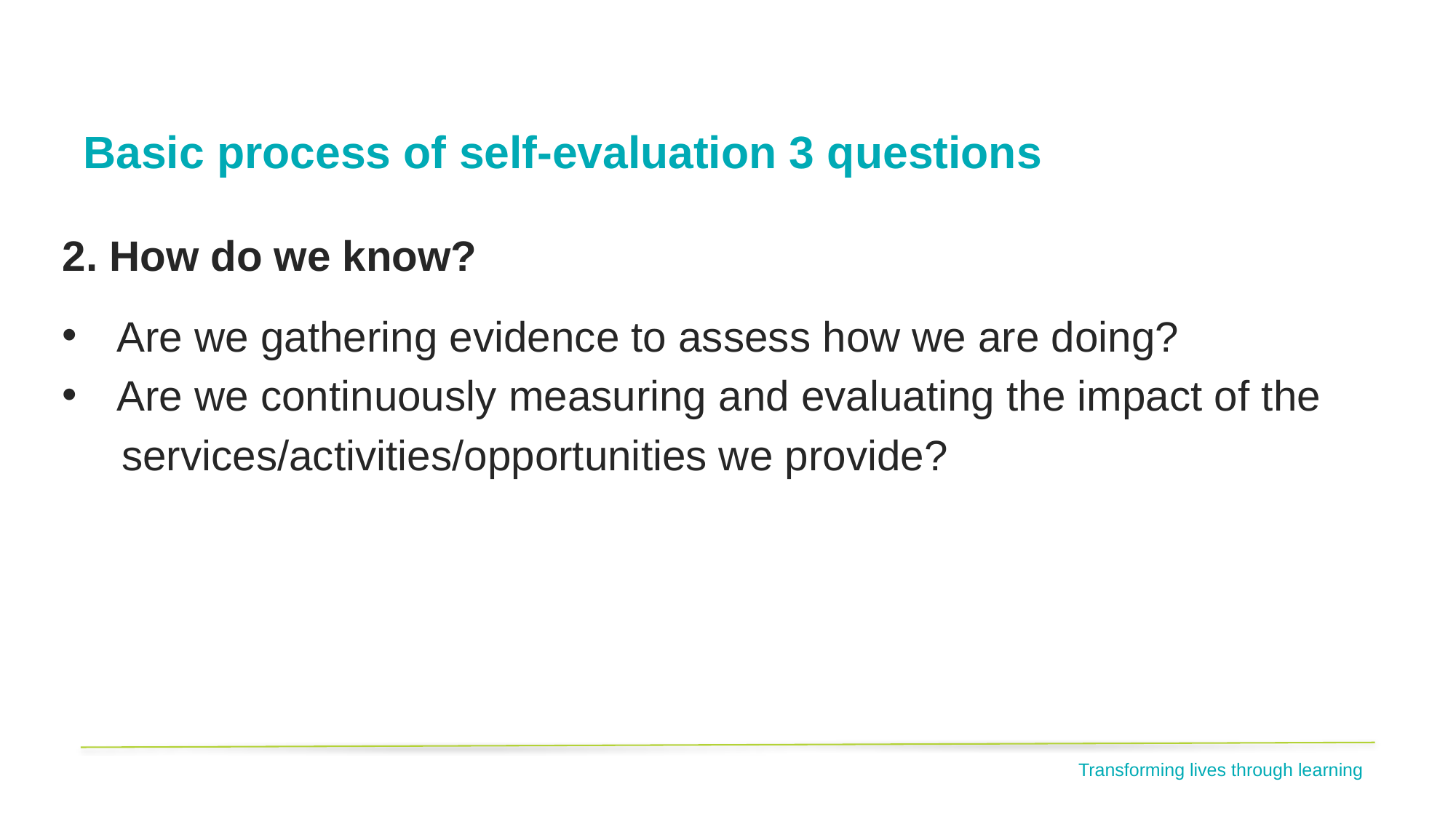

# Basic process of self-evaluation 3 questions
2. How do we know?
Are we gathering evidence to assess how we are doing?
Are we continuously measuring and evaluating the impact of the
     services/activities/opportunities we provide?